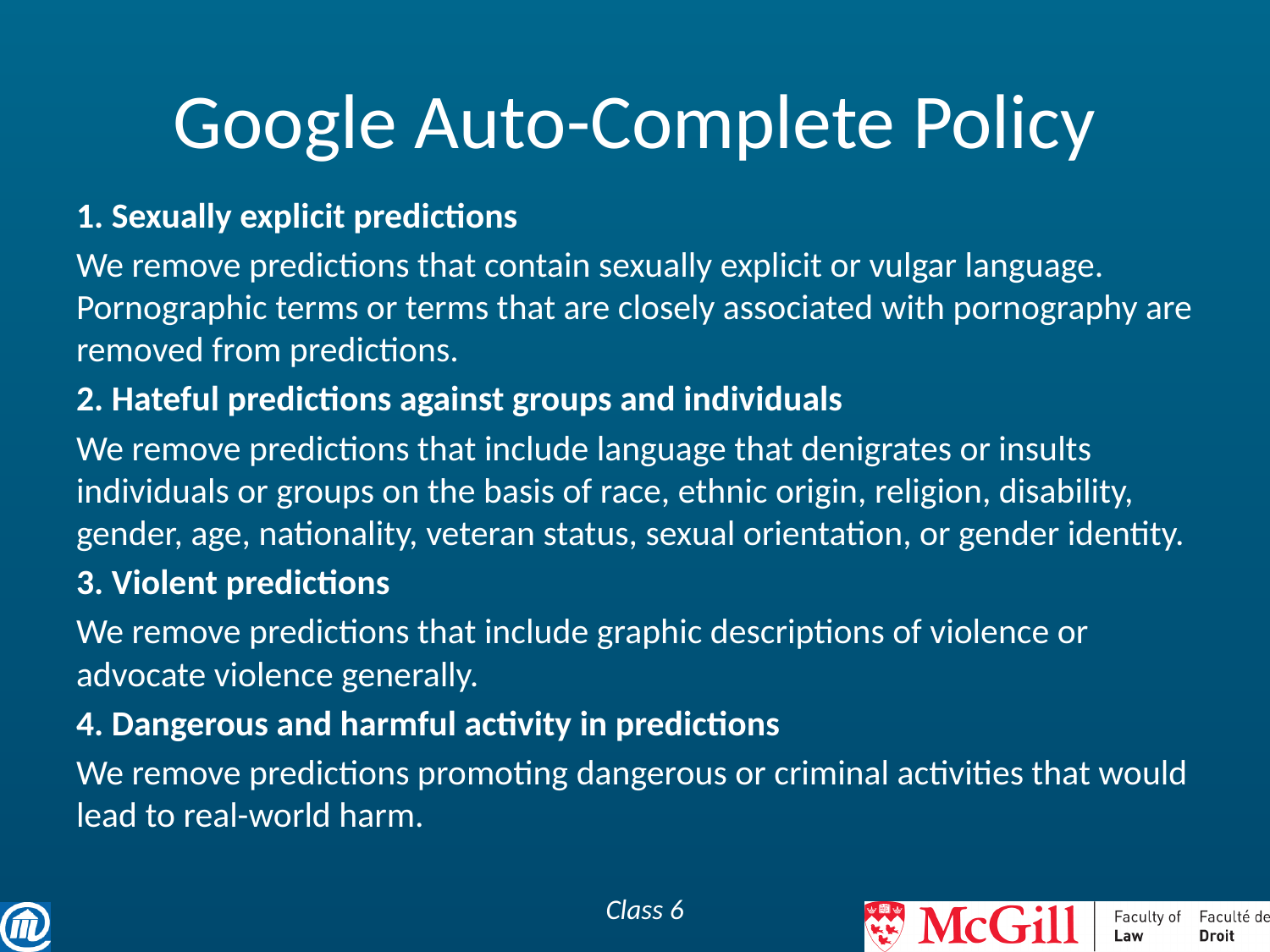

# Google Auto-Complete Policy
1. Sexually explicit predictions
We remove predictions that contain sexually explicit or vulgar language. Pornographic terms or terms that are closely associated with pornography are removed from predictions.
2. Hateful predictions against groups and individuals
We remove predictions that include language that denigrates or insults individuals or groups on the basis of race, ethnic origin, religion, disability, gender, age, nationality, veteran status, sexual orientation, or gender identity.
3. Violent predictions
We remove predictions that include graphic descriptions of violence or advocate violence generally.
4. Dangerous and harmful activity in predictions
We remove predictions promoting dangerous or criminal activities that would lead to real-world harm.
Class 6